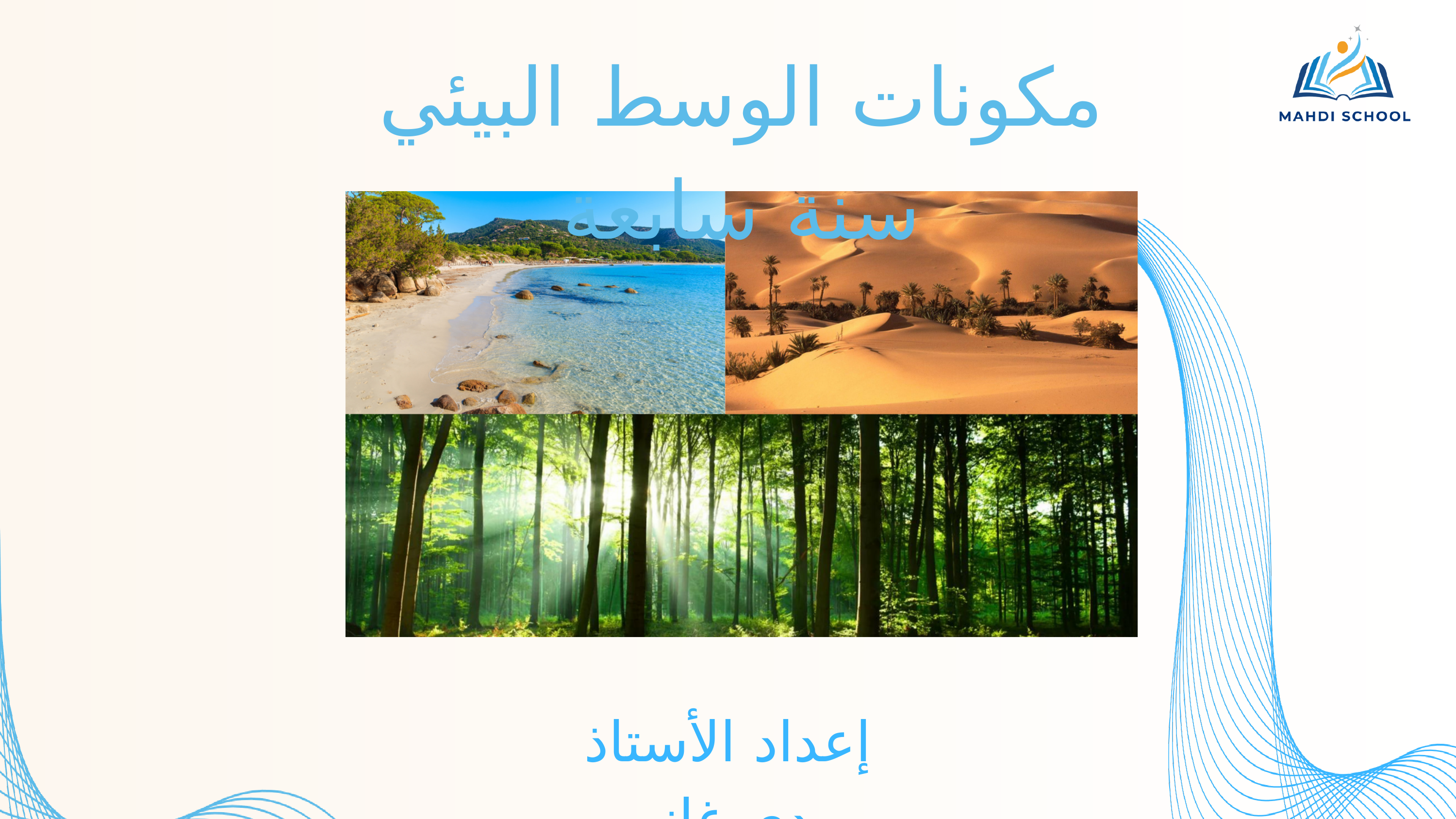

مكونات الوسط البيئي سنة سابعة

إعداد الأستاذ مهدي غانمي